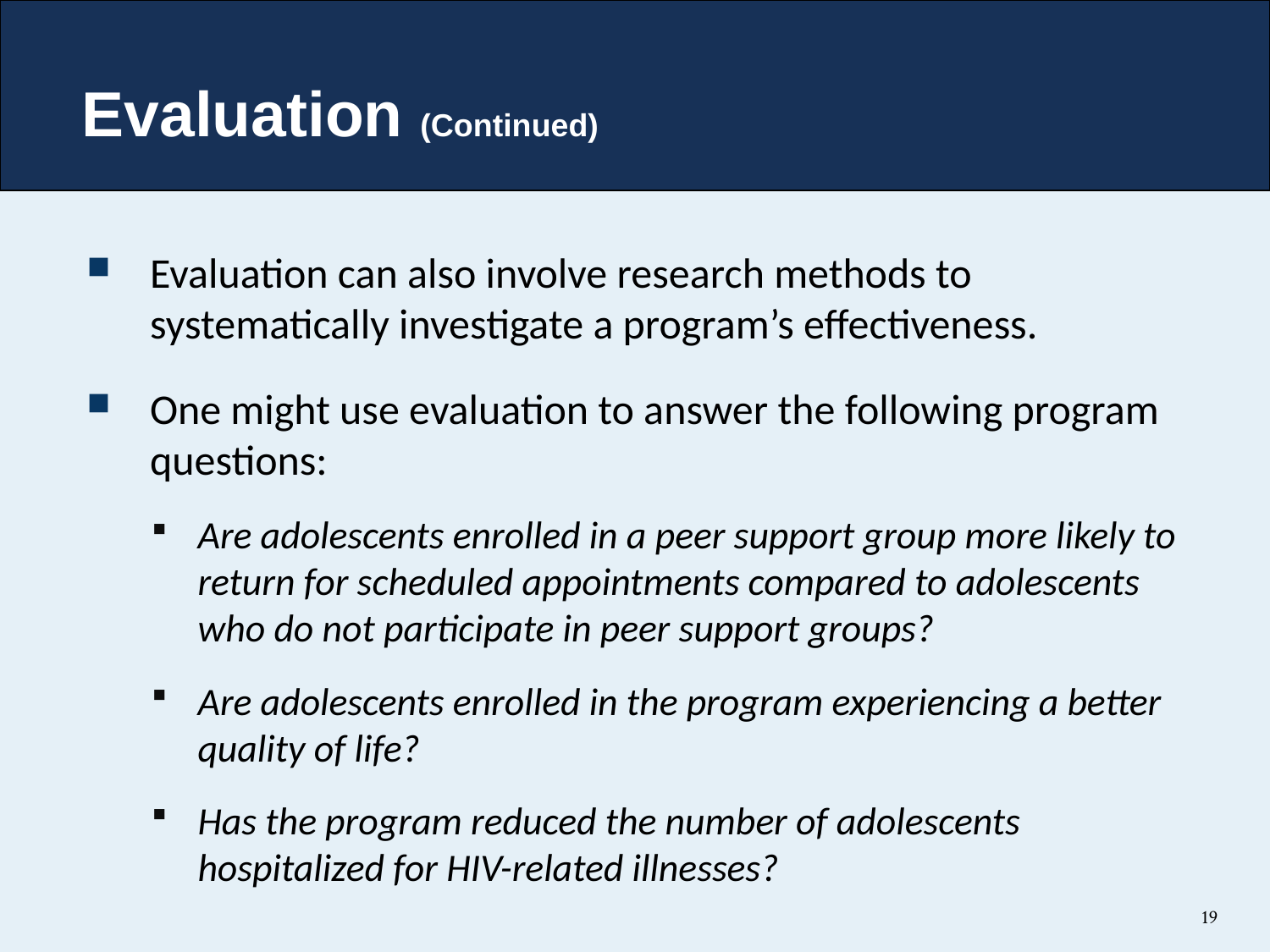

# Evaluation (Continued)
Evaluation can also involve research methods to systematically investigate a program’s effectiveness.
One might use evaluation to answer the following program questions:
Are adolescents enrolled in a peer support group more likely to return for scheduled appointments compared to adolescents who do not participate in peer support groups?
Are adolescents enrolled in the program experiencing a better quality of life?
Has the program reduced the number of adolescents hospitalized for HIV-related illnesses?

19